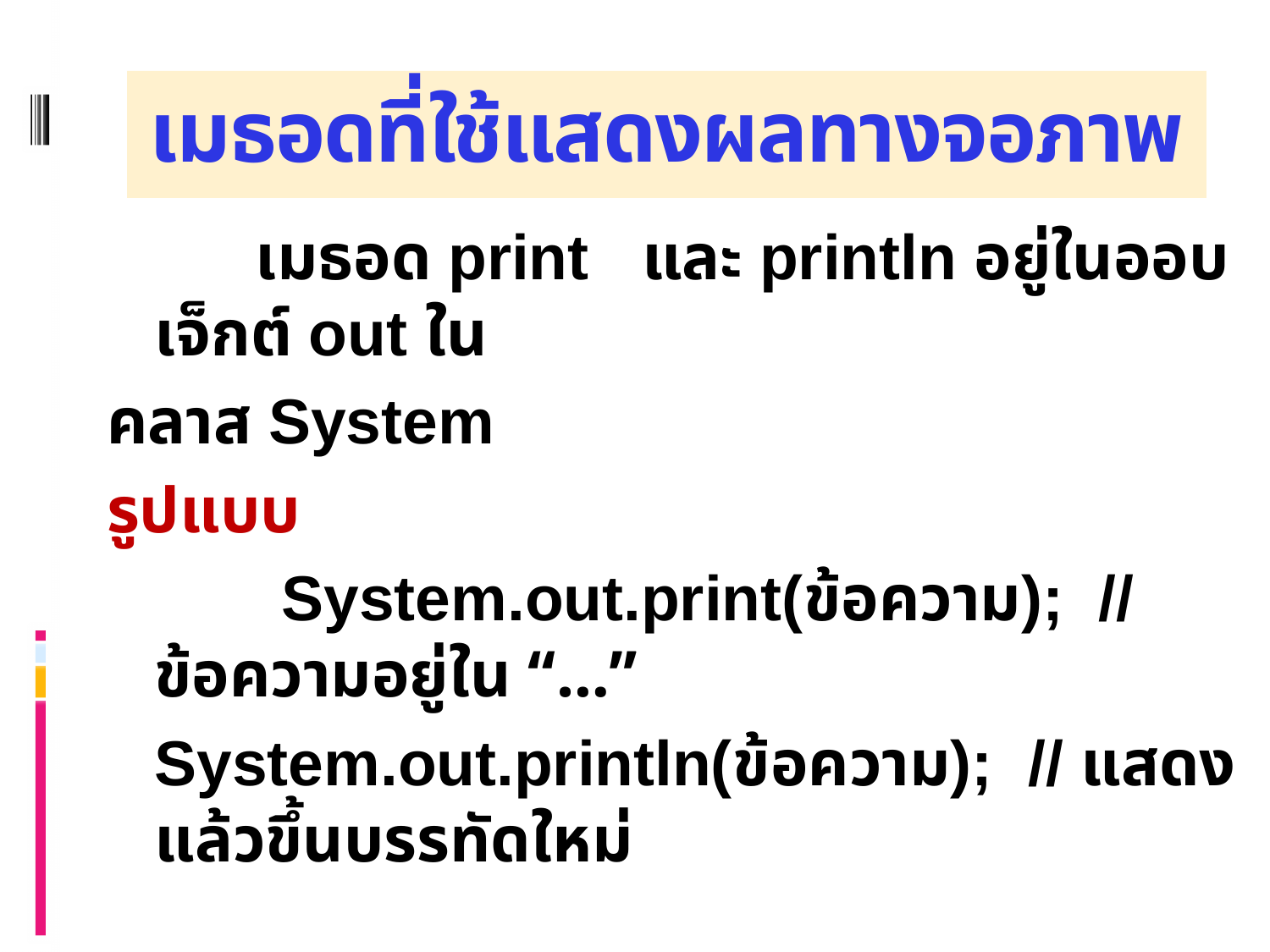

# เมธอดที่ใช้แสดงผลทางจอภาพ
         เมธอด print   และ println อยู่ในออบเจ็กต์ out ใน
คลาส System
รูปแบบ
   	System.out.print(ข้อความ);  // ข้อความอยู่ใน “…”
	System.out.println(ข้อความ);  // แสดงแล้วขึ้นบรรทัดใหม่